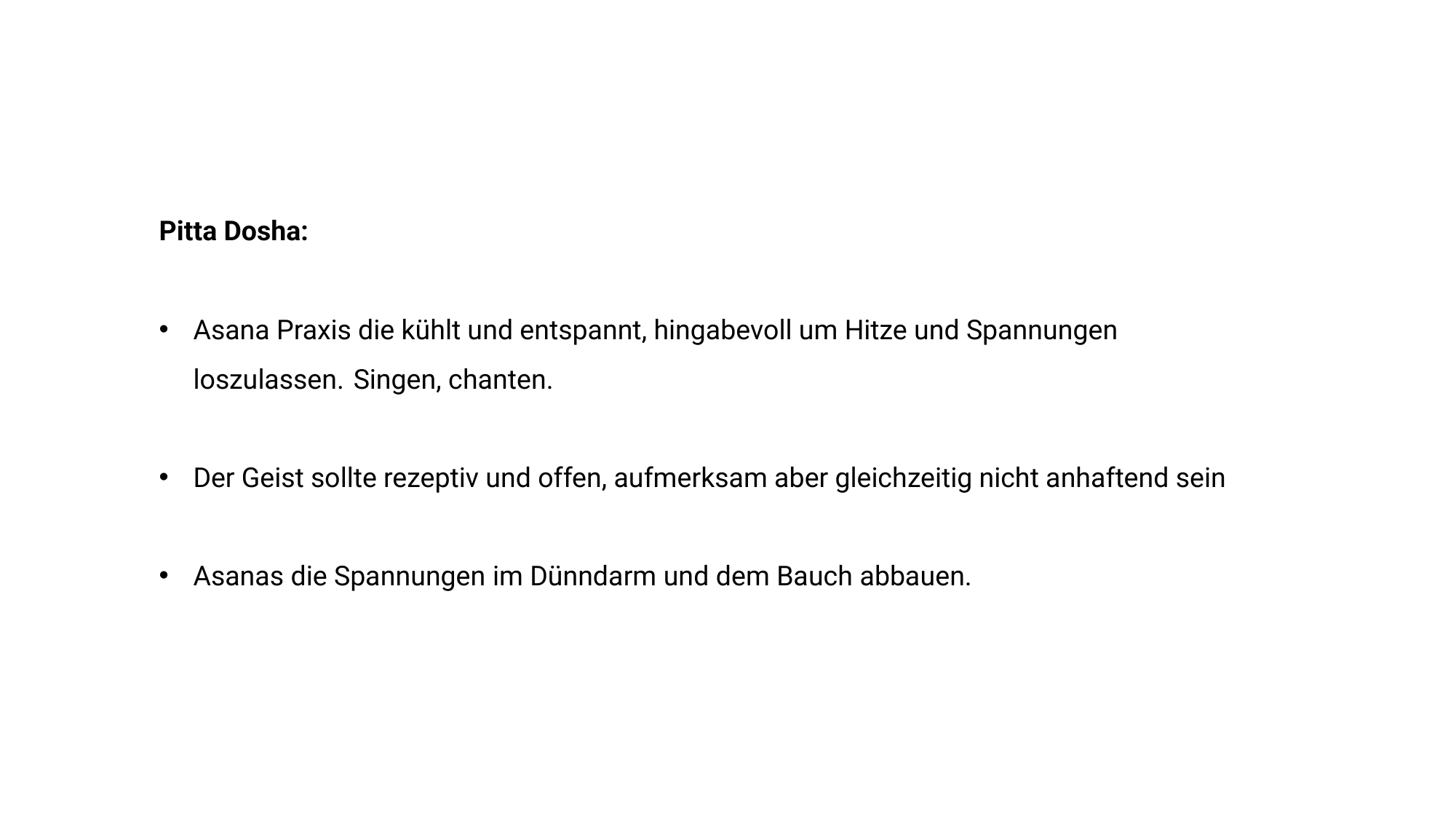

Pitta Dosha:

Asana Praxis die kühlt und entspannt, hingabevoll um Hitze und Spannungen loszulassen.  Singen, chanten.

Der Geist sollte rezeptiv und offen, aufmerksam aber gleichzeitig nicht anhaftend sein

Asanas die Spannungen im Dünndarm und dem Bauch abbauen.